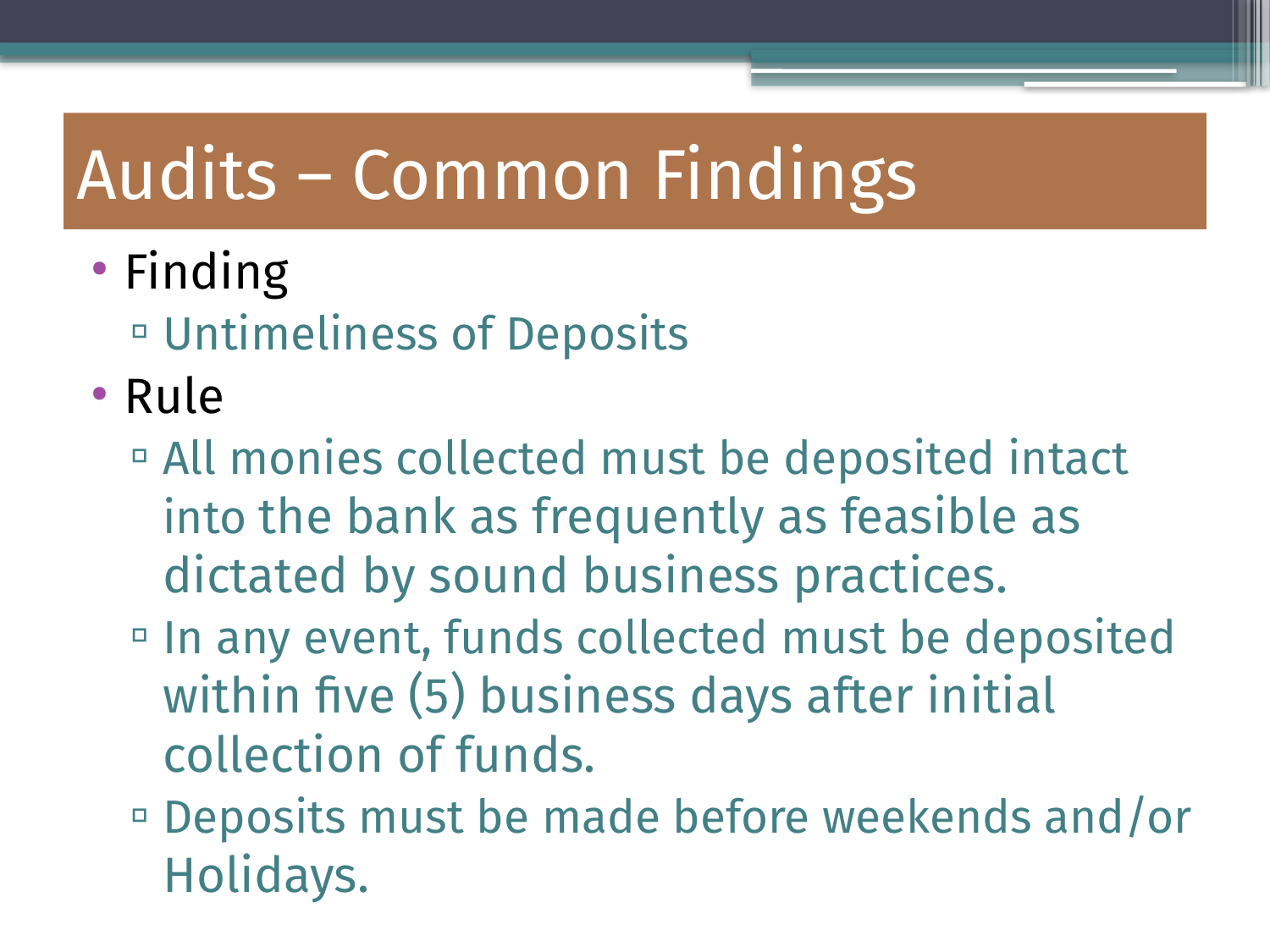

Audits – Common Findings
Finding
Untimeliness of Deposits
Rule
All monies collected must be deposited intact into the bank as frequently as feasible as dictated by sound business practices.
In any event, funds collected must be deposited within five (5) business days after initial collection of funds.
Deposits must be made before weekends and/or Holidays.